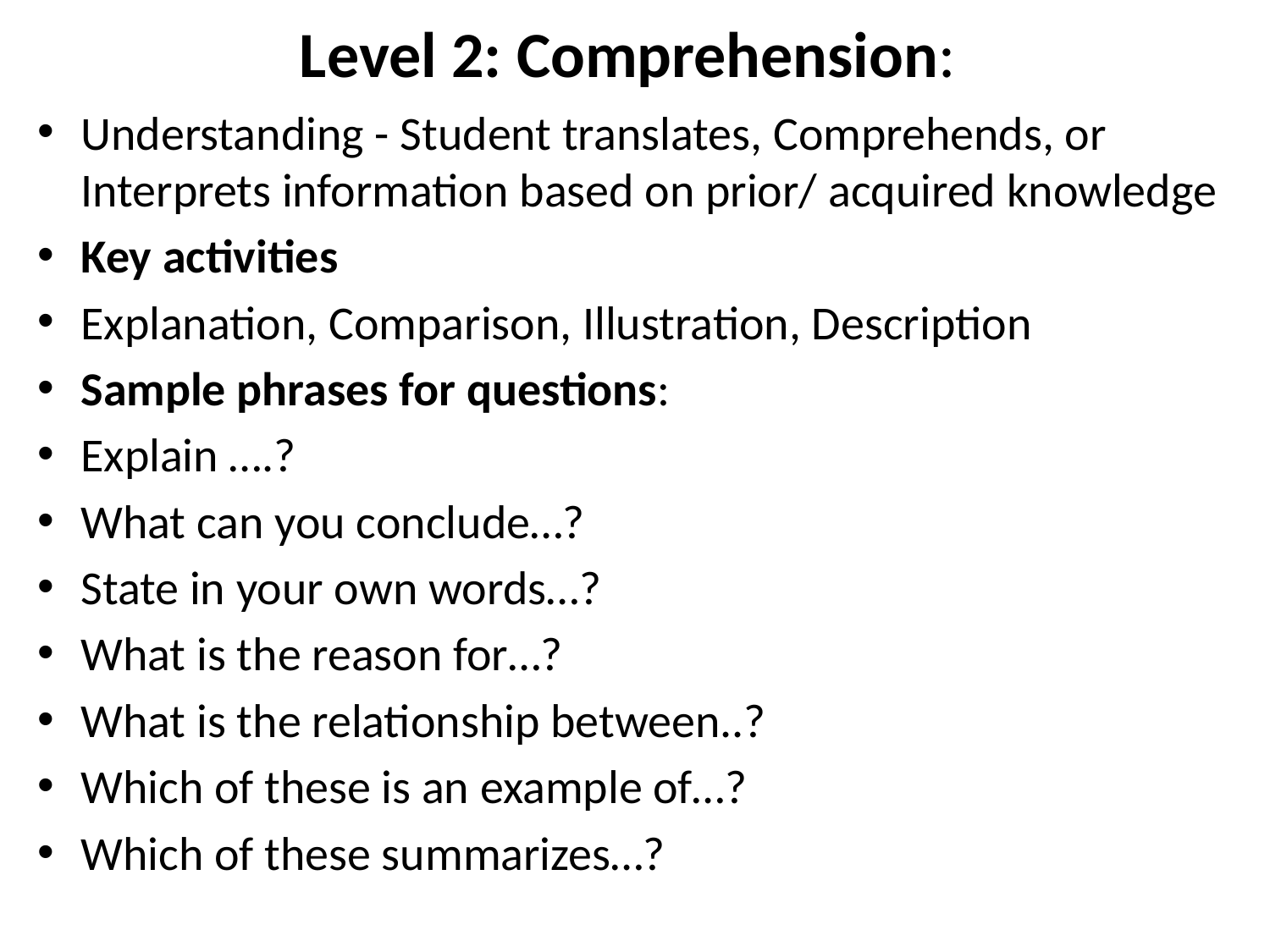

# Level 2: Comprehension:
Understanding - Student translates, Comprehends, or Interprets information based on prior/ acquired knowledge
Key activities
Explanation, Comparison, Illustration, Description
Sample phrases for questions:
Explain ….?
What can you conclude…?
State in your own words…?
What is the reason for…?
What is the relationship between..?
Which of these is an example of…?
Which of these summarizes…?